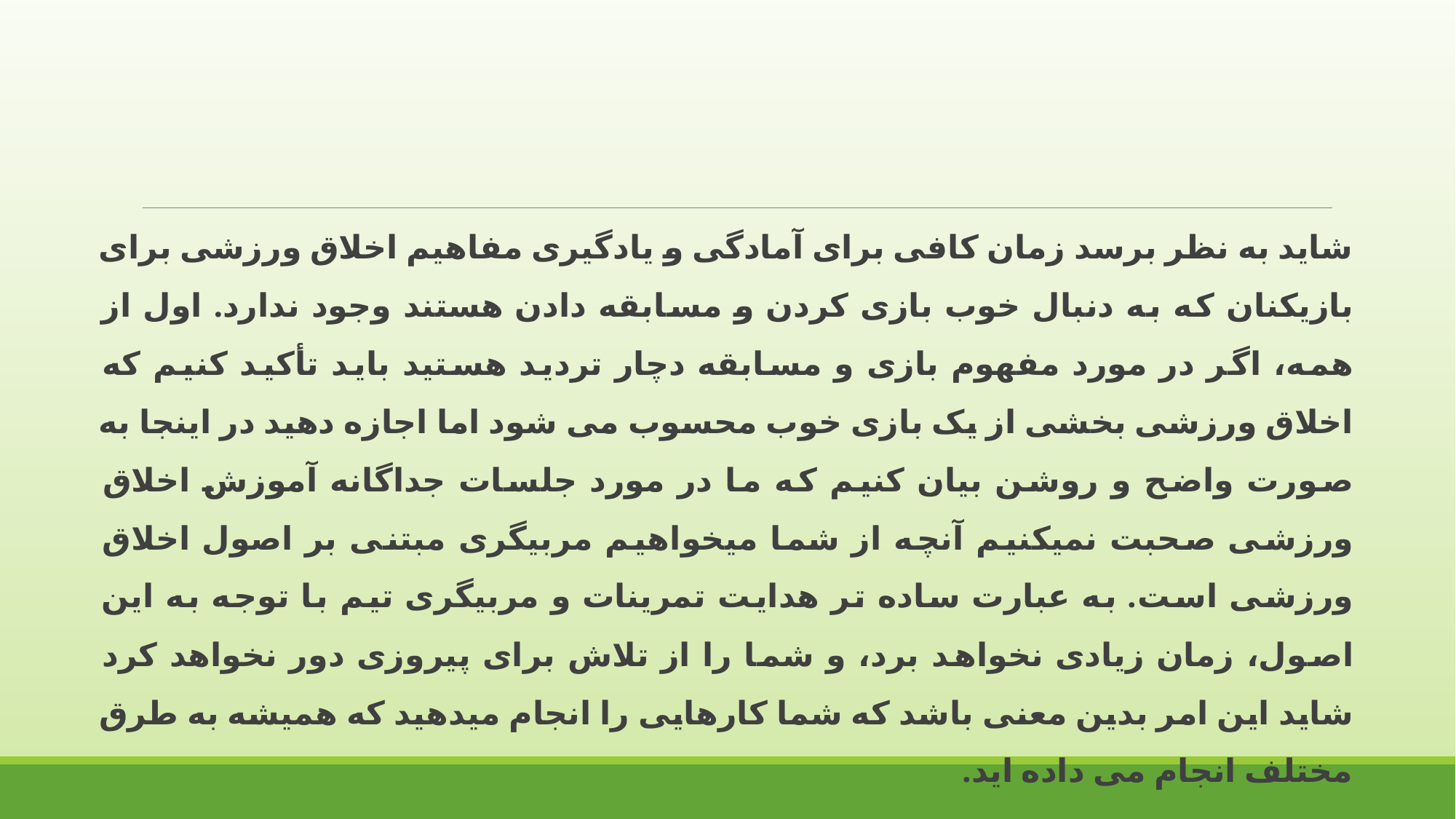

شاید به نظر برسد زمان کافی برای آمادگی و یادگیری مفاهیم اخلاق ورزشی برای بازیکنان که به دنبال خوب بازی کردن و مسابقه دادن هستند وجود ندارد. اول از همه، اگر در مورد مفهوم بازی و مسابقه دچار تردید هستید باید تأکید کنیم که اخلاق ورزشی بخشی از یک بازی خوب محسوب می شود اما اجازه دهید در اینجا به صورت واضح و روشن بیان کنیم که ما در مورد جلسات جداگانه آموزش اخلاق ورزشی صحبت نمیکنیم آنچه از شما میخواهیم مربیگری مبتنی بر اصول اخلاق ورزشی است. به عبارت ساده تر هدایت تمرینات و مربیگری تیم با توجه به این اصول، زمان زیادی نخواهد برد، و شما را از تلاش برای پیروزی دور نخواهد کرد شاید این امر بدین معنی باشد که شما کارهایی را انجام میدهید که همیشه به طرق مختلف انجام می داده اید.